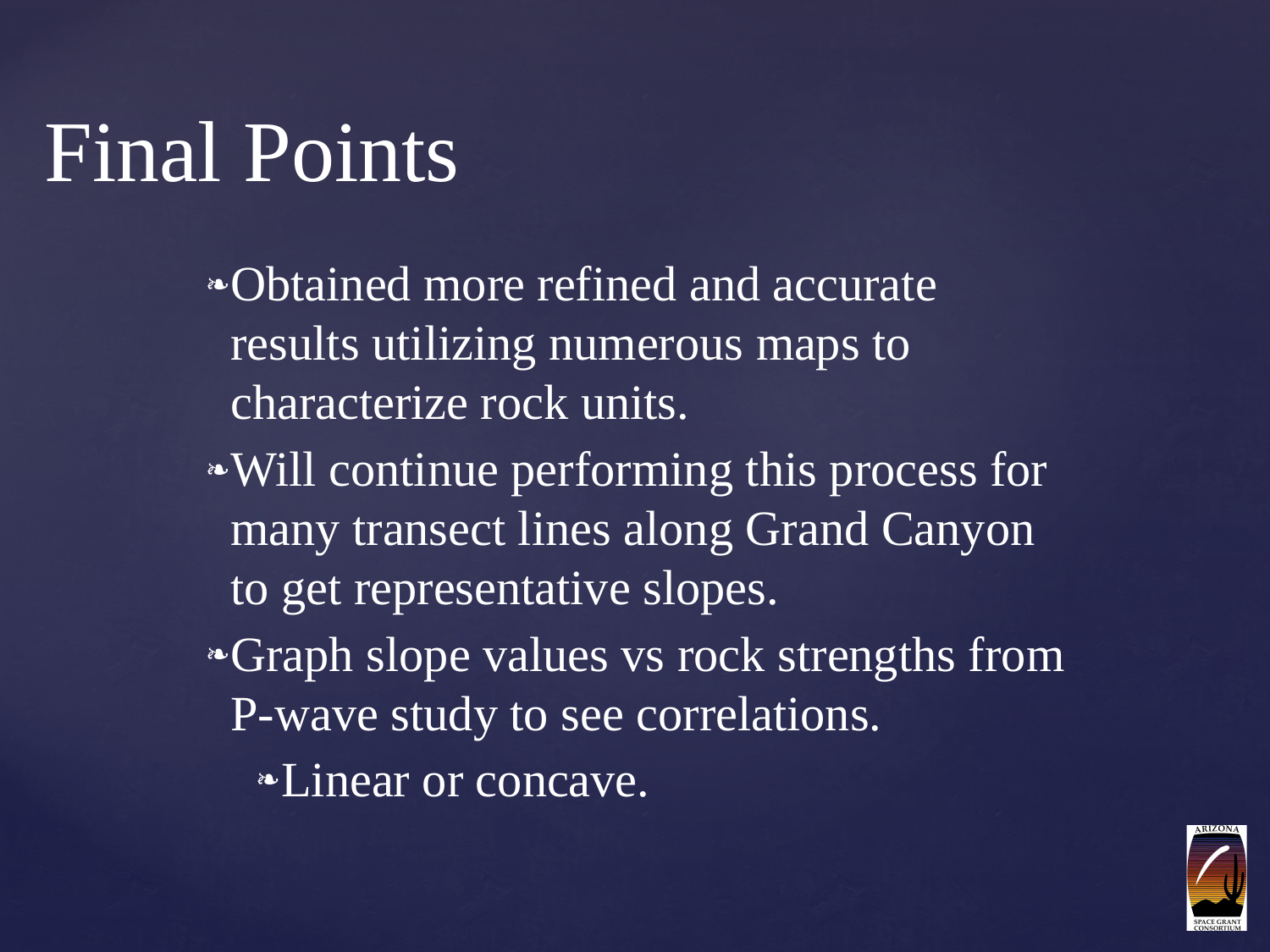

# Final Points
Obtained more refined and accurate results utilizing numerous maps to characterize rock units.
Will continue performing this process for many transect lines along Grand Canyon to get representative slopes.
Graph slope values vs rock strengths from P-wave study to see correlations.
Linear or concave.